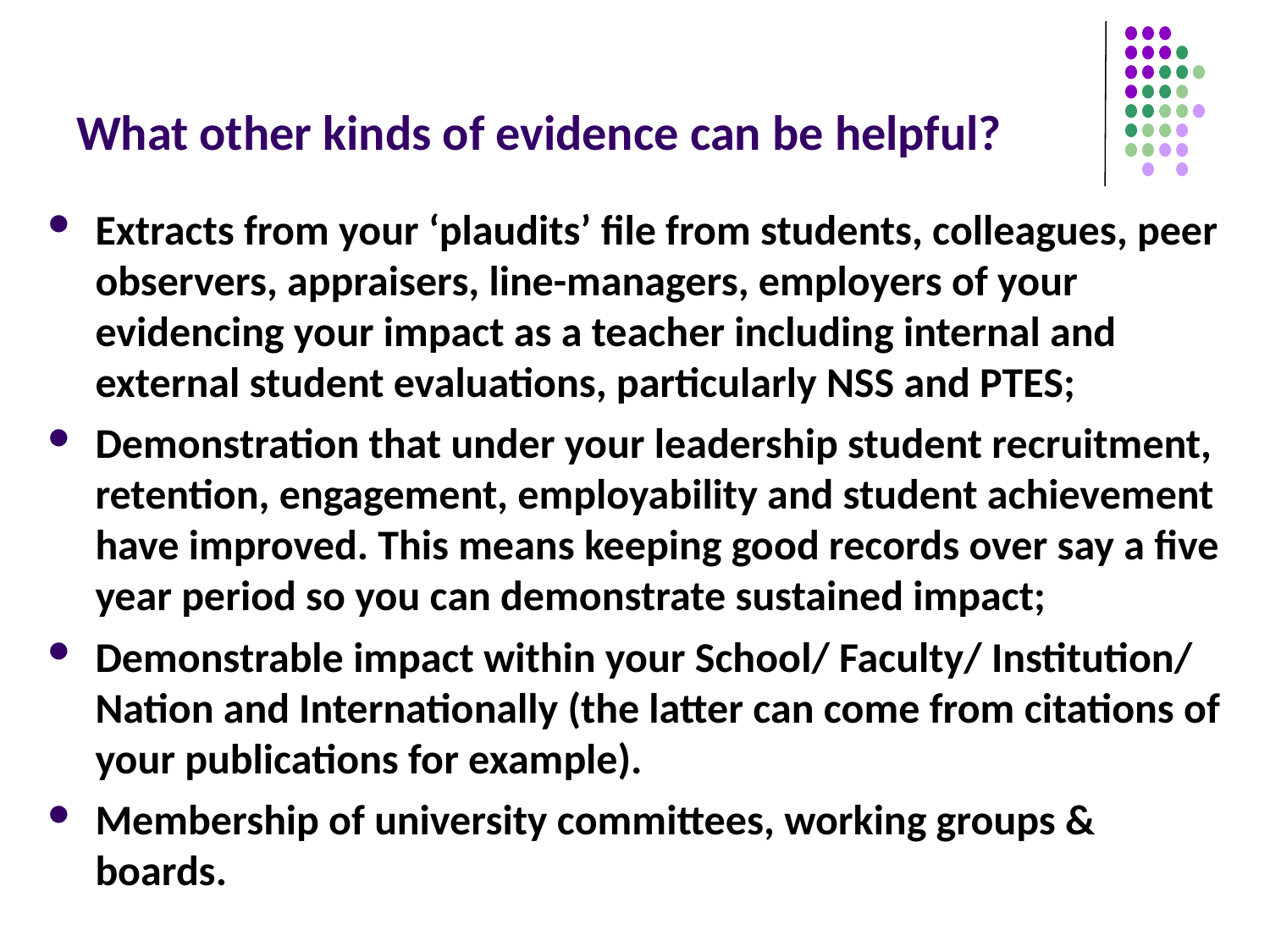

# What other kinds of evidence can be helpful?
Extracts from your ‘plaudits’ file from students, colleagues, peer observers, appraisers, line-managers, employers of your evidencing your impact as a teacher including internal and external student evaluations, particularly NSS and PTES;
Demonstration that under your leadership student recruitment, retention, engagement, employability and student achievement have improved. This means keeping good records over say a five year period so you can demonstrate sustained impact;
Demonstrable impact within your School/ Faculty/ Institution/ Nation and Internationally (the latter can come from citations of your publications for example).
Membership of university committees, working groups & boards.